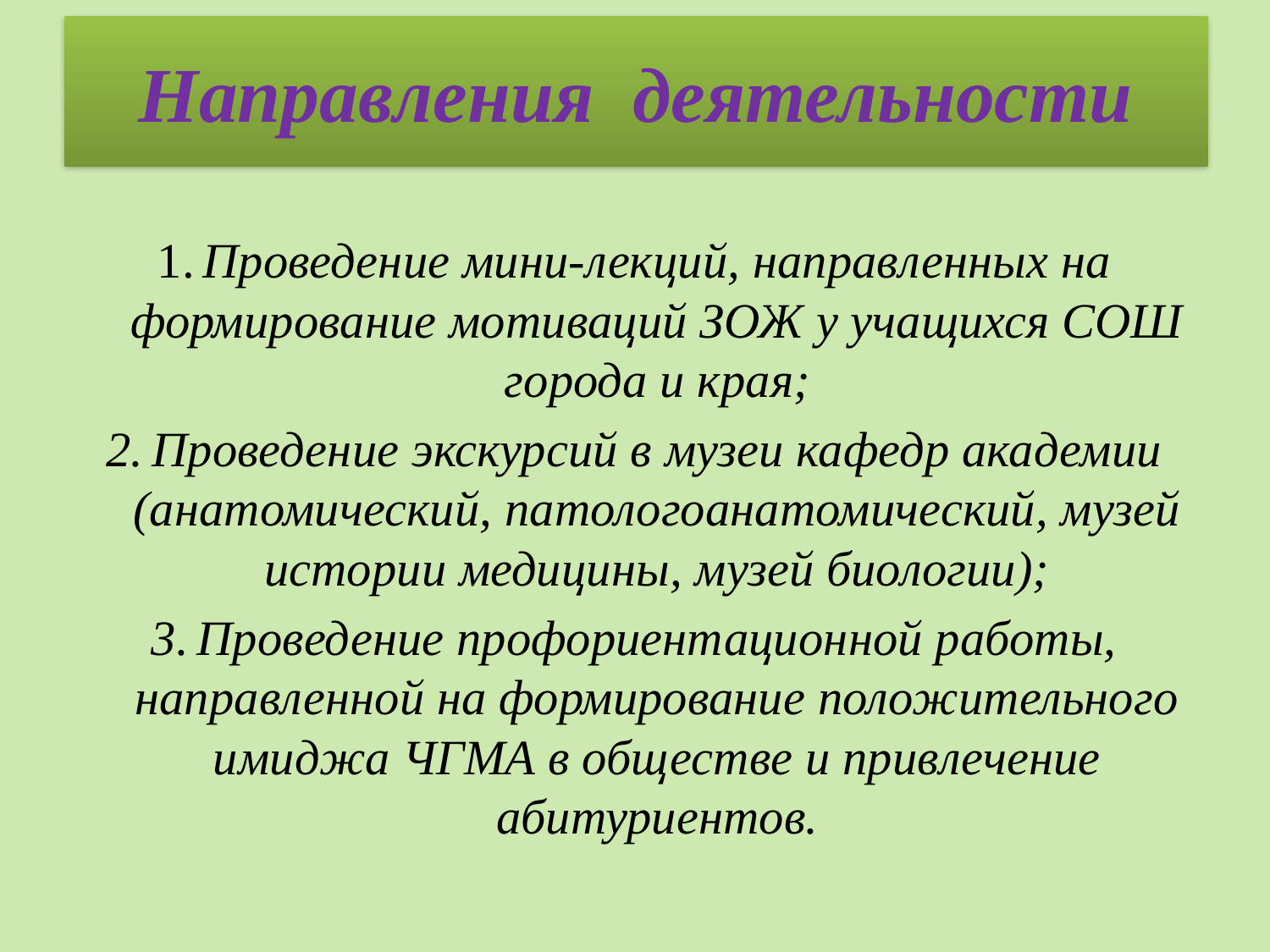

# Направления  деятельности
1.	Проведение мини-лекций, направленных на формирование мотиваций ЗОЖ у учащихся СОШ города и края;
2.	Проведение экскурсий в музеи кафедр академии (анатомический, патологоанатомический, музей истории медицины, музей биологии);
3.	Проведение профориентационной работы, направленной на формирование положительного имиджа ЧГМА в обществе и привлечение абитуриентов.